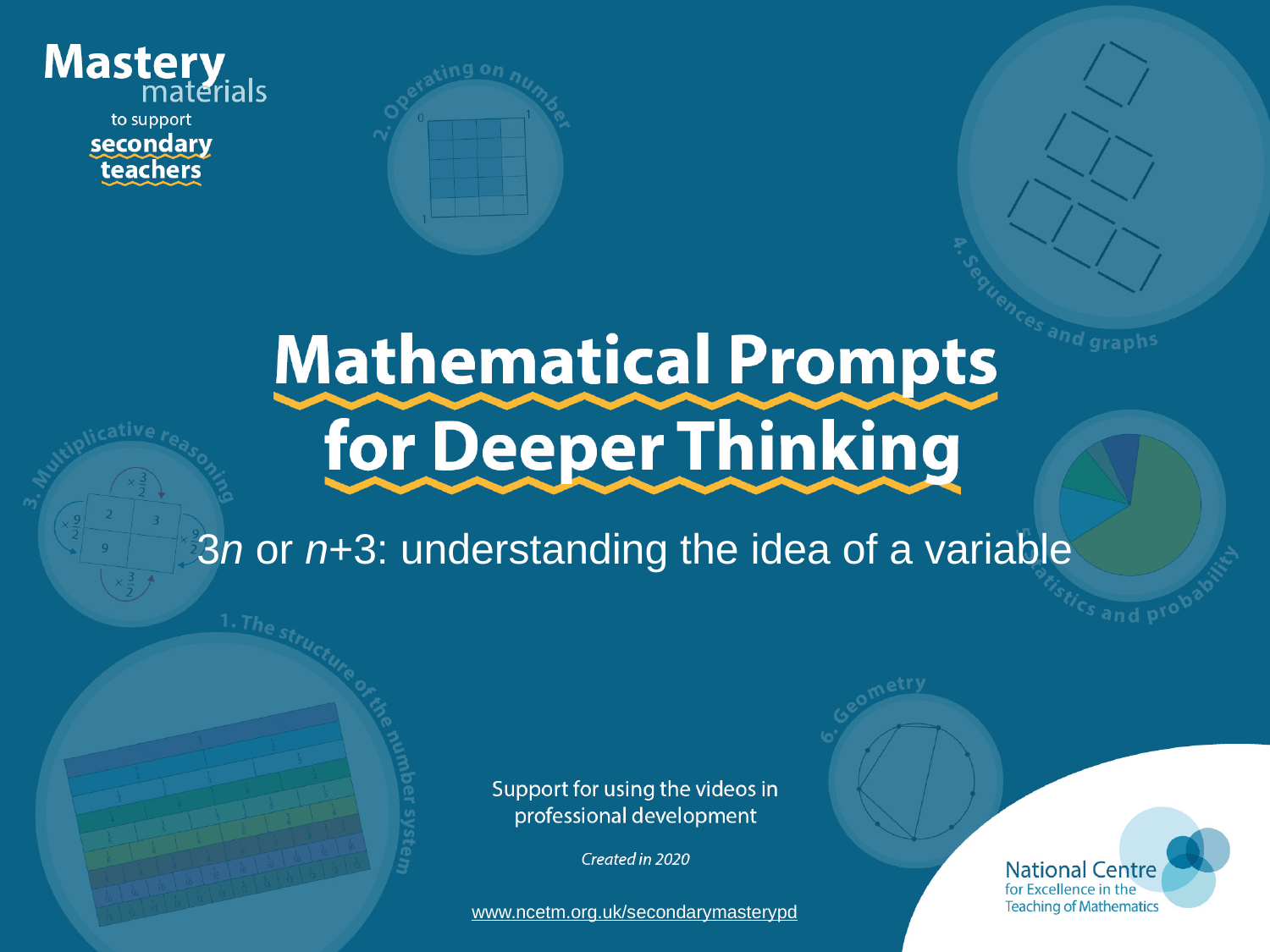

# 3n or n+3: understanding the idea of a variable